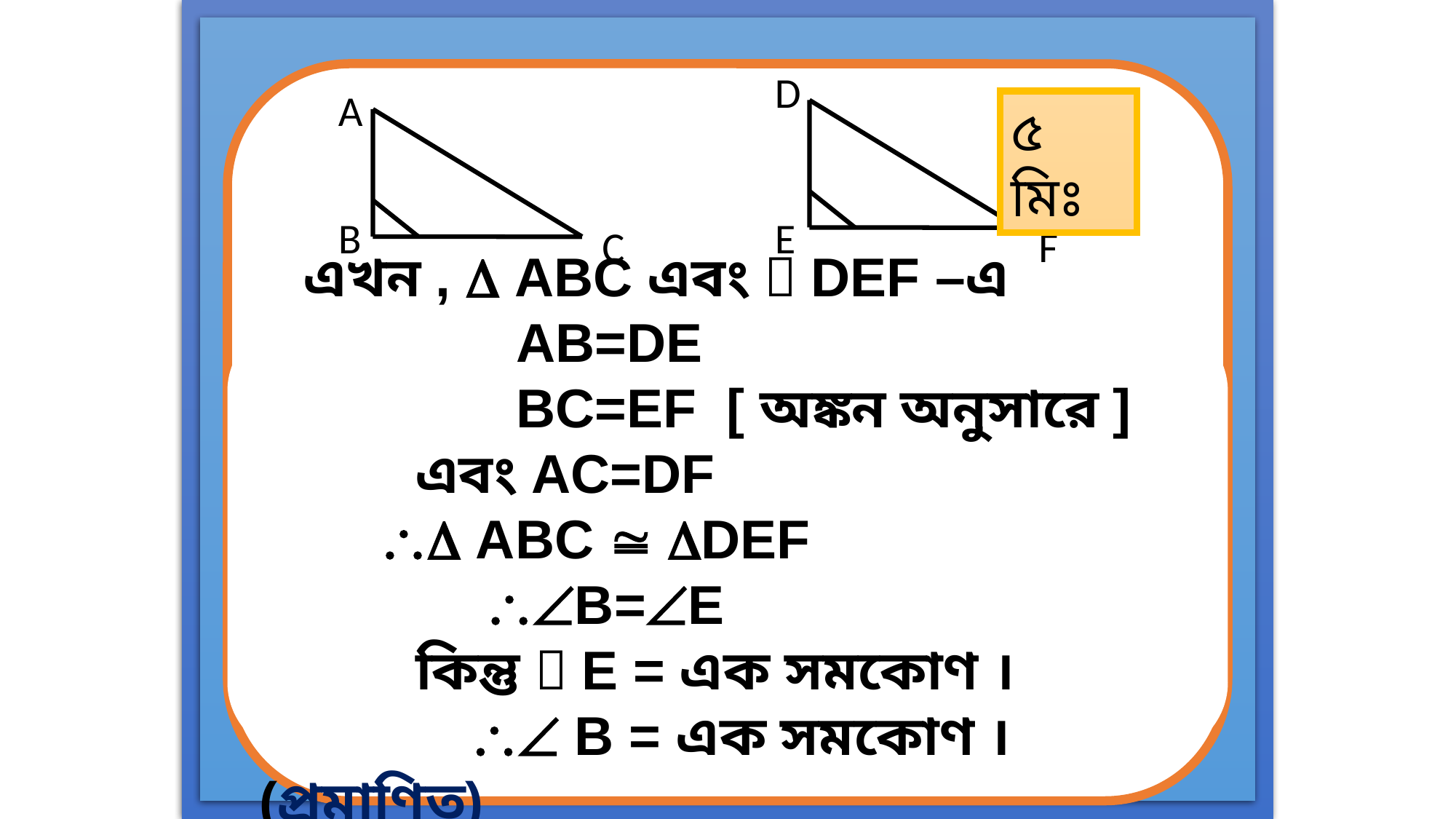

D
A
৫ মিঃ
B
E
C
F
    এখন , Δ ABC এবং Δ DEF –এ
                 AB=DE
                 BC=EF  [ অঙ্কন অনুসারে ]
           এবং AC=DF
        ∴Δ ABC ≅ ΔDEF
               ∴∠B=∠E
           কিন্তু ∠ E = এক সমকোণ ।
              ∴∠ B = এক সমকোণ । (প্রমাণিত)